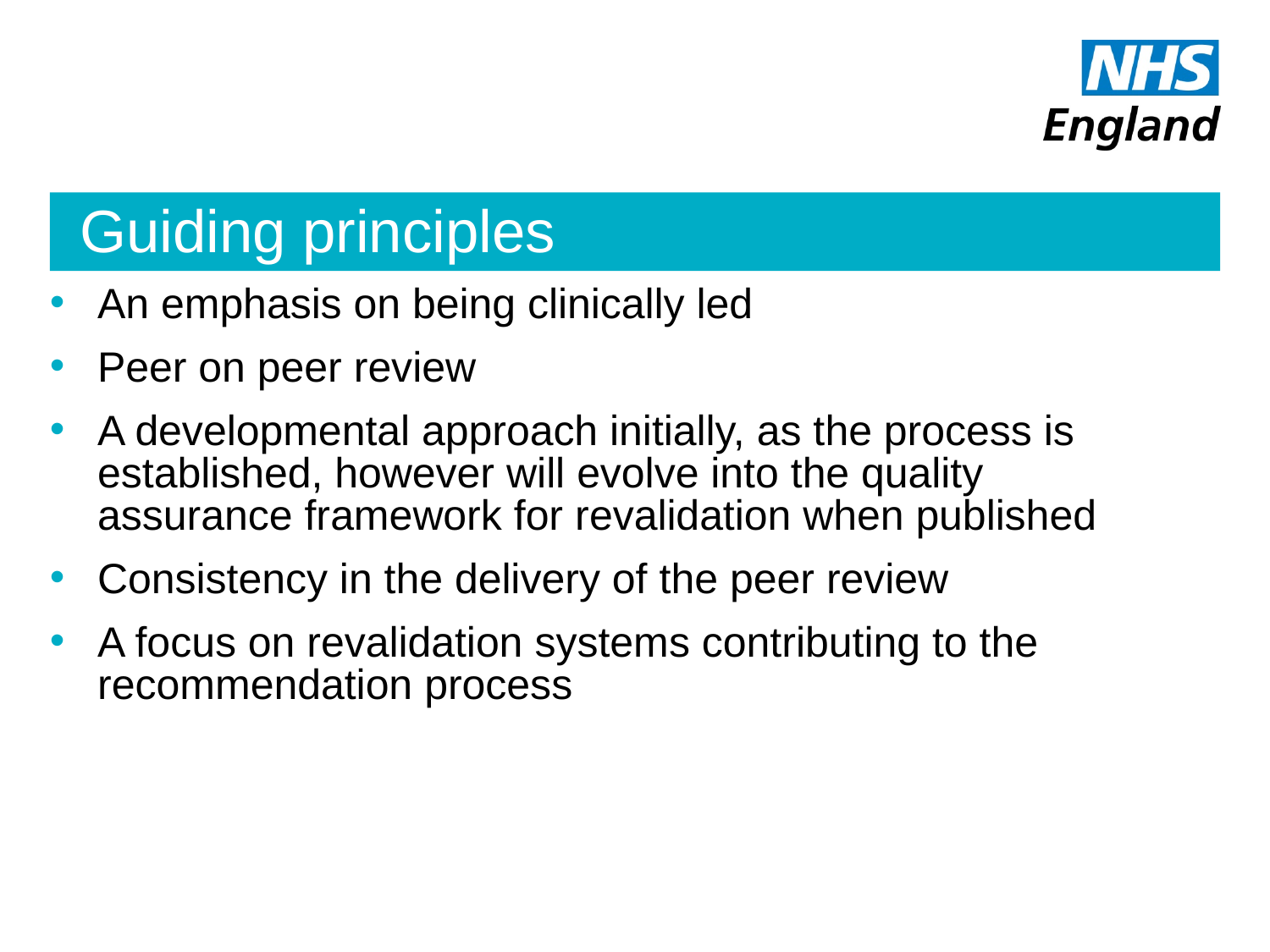

# Guiding principles
An emphasis on being clinically led
Peer on peer review
A developmental approach initially, as the process is established, however will evolve into the quality assurance framework for revalidation when published
Consistency in the delivery of the peer review
A focus on revalidation systems contributing to the recommendation process